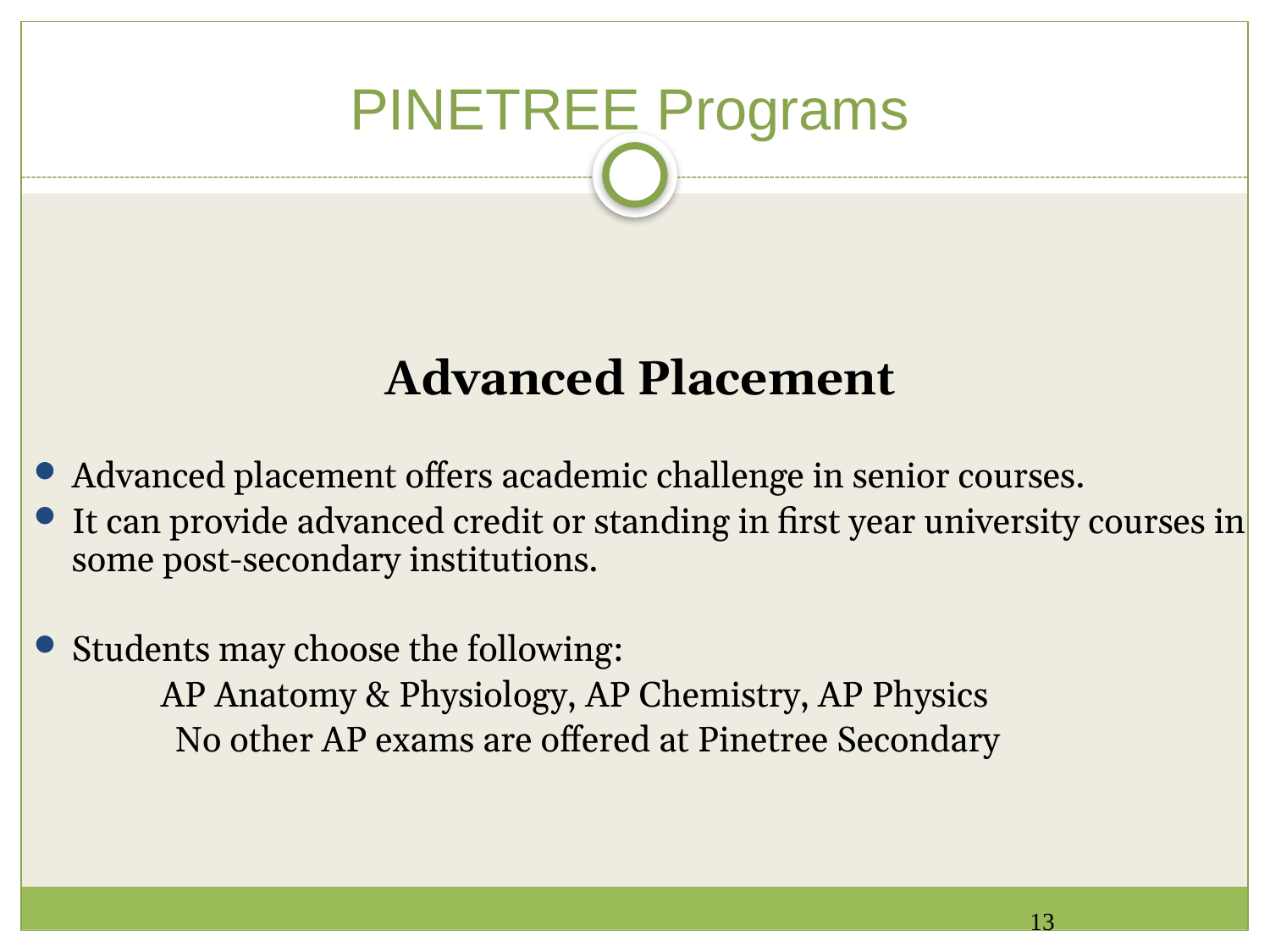

# PINETREE Programs

Advanced Placement

Advanced placement offers academic challenge in senior courses.
It can provide advanced credit or standing in first year university courses in some post-secondary institutions.

Students may choose the following:
	AP Anatomy & Physiology, AP Chemistry, AP Physics
    No other AP exams are offered at Pinetree Secondary

13